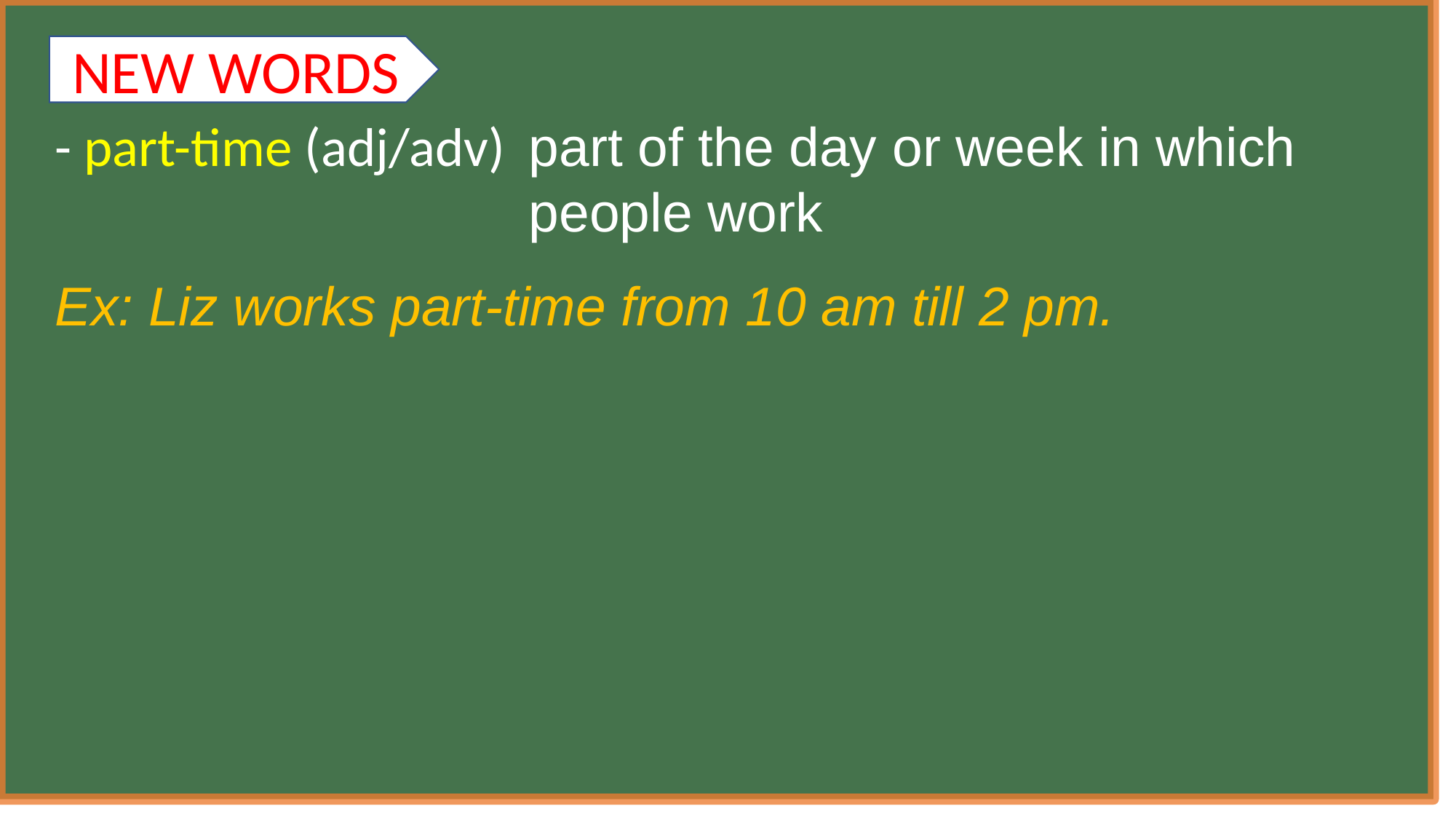

NEW WORDS
- part-time (adj/adv)
part of the day or week in which people work
Ex: Liz works part-time from 10 am till 2 pm.